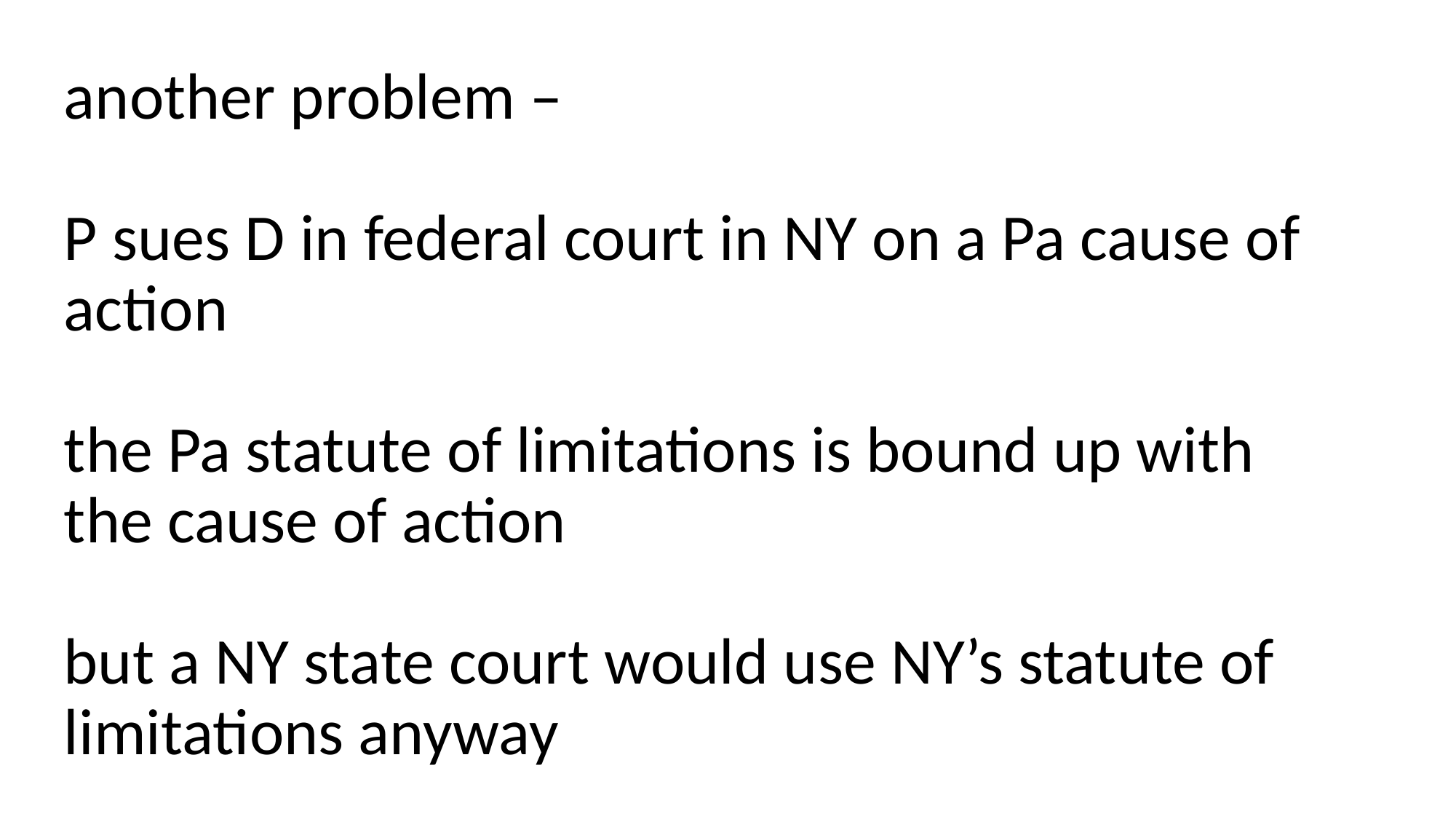

# another problem – P sues D in federal court in NY on a Pa cause of action the Pa statute of limitations is bound up with the cause of action but a NY state court would use NY’s statute of limitations anyway